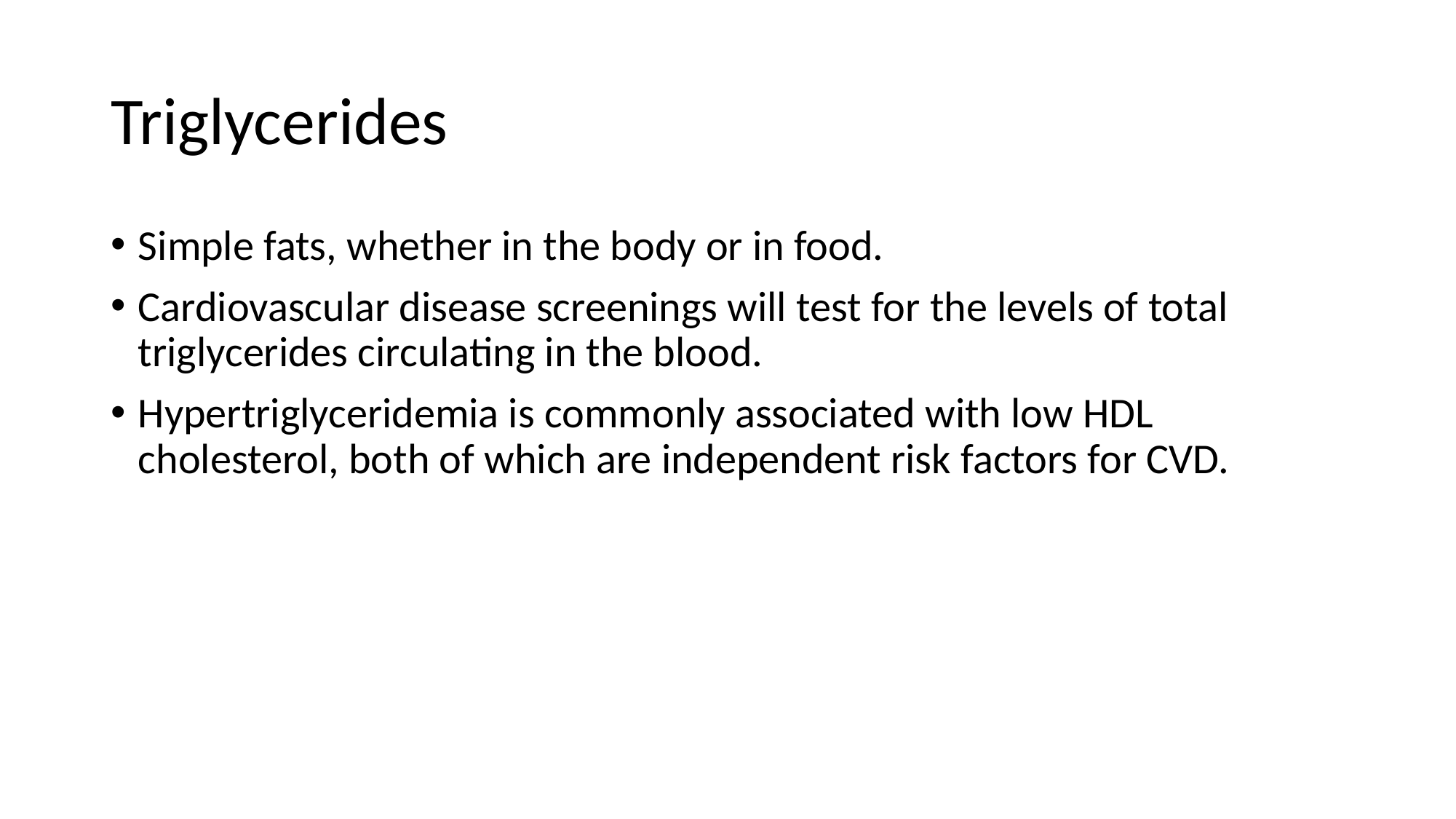

# Triglycerides
Simple fats, whether in the body or in food.
Cardiovascular disease screenings will test for the levels of total triglycerides circulating in the blood.
Hypertriglyceridemia is commonly associated with low HDL cholesterol, both of which are independent risk factors for CVD.